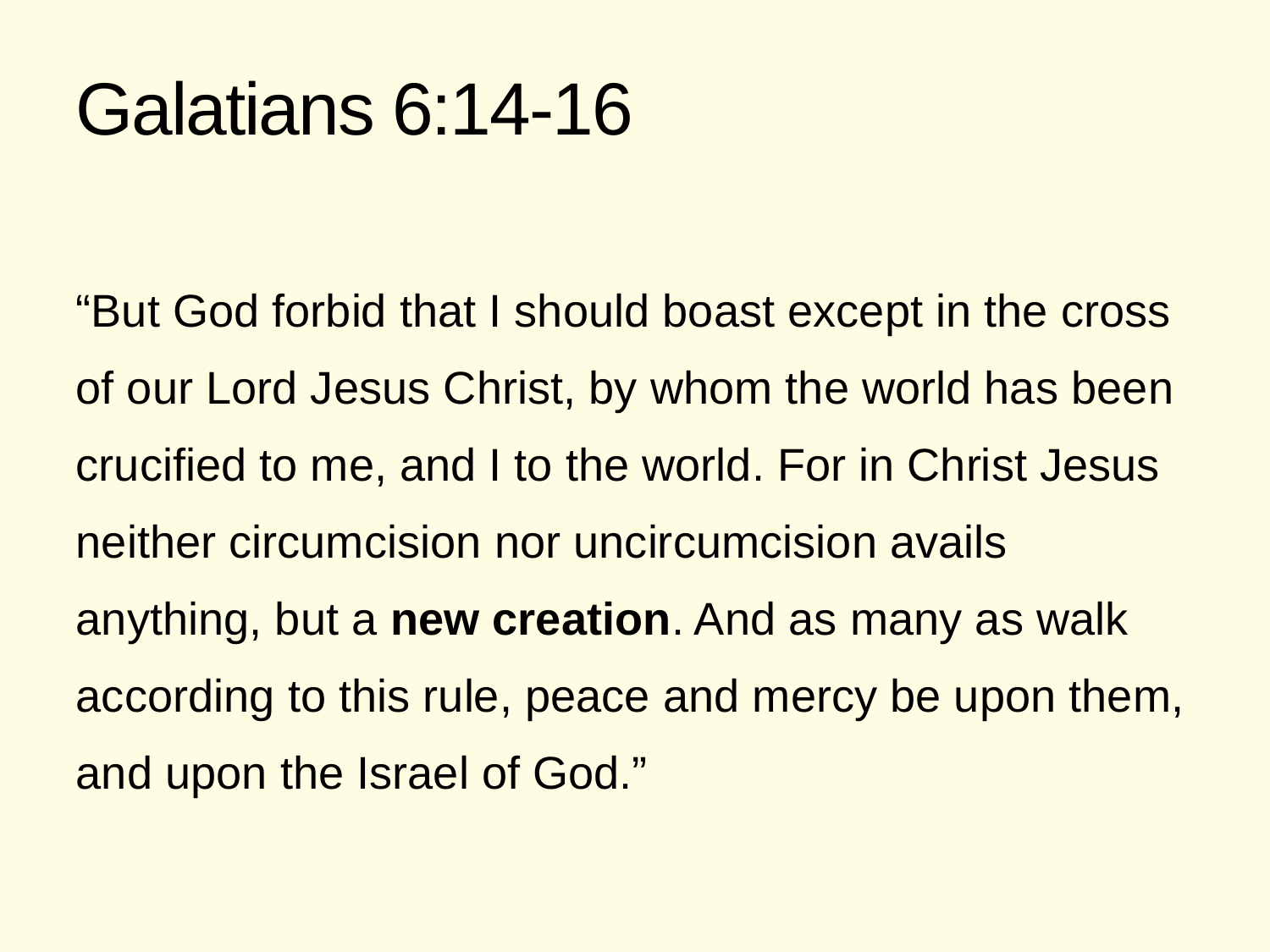

# Galatians 6:14-16
“But God forbid that I should boast except in the cross of our Lord Jesus Christ, by whom the world has been crucified to me, and I to the world. For in Christ Jesus neither circumcision nor uncircumcision avails anything, but a new creation. And as many as walk according to this rule, peace and mercy be upon them, and upon the Israel of God.”